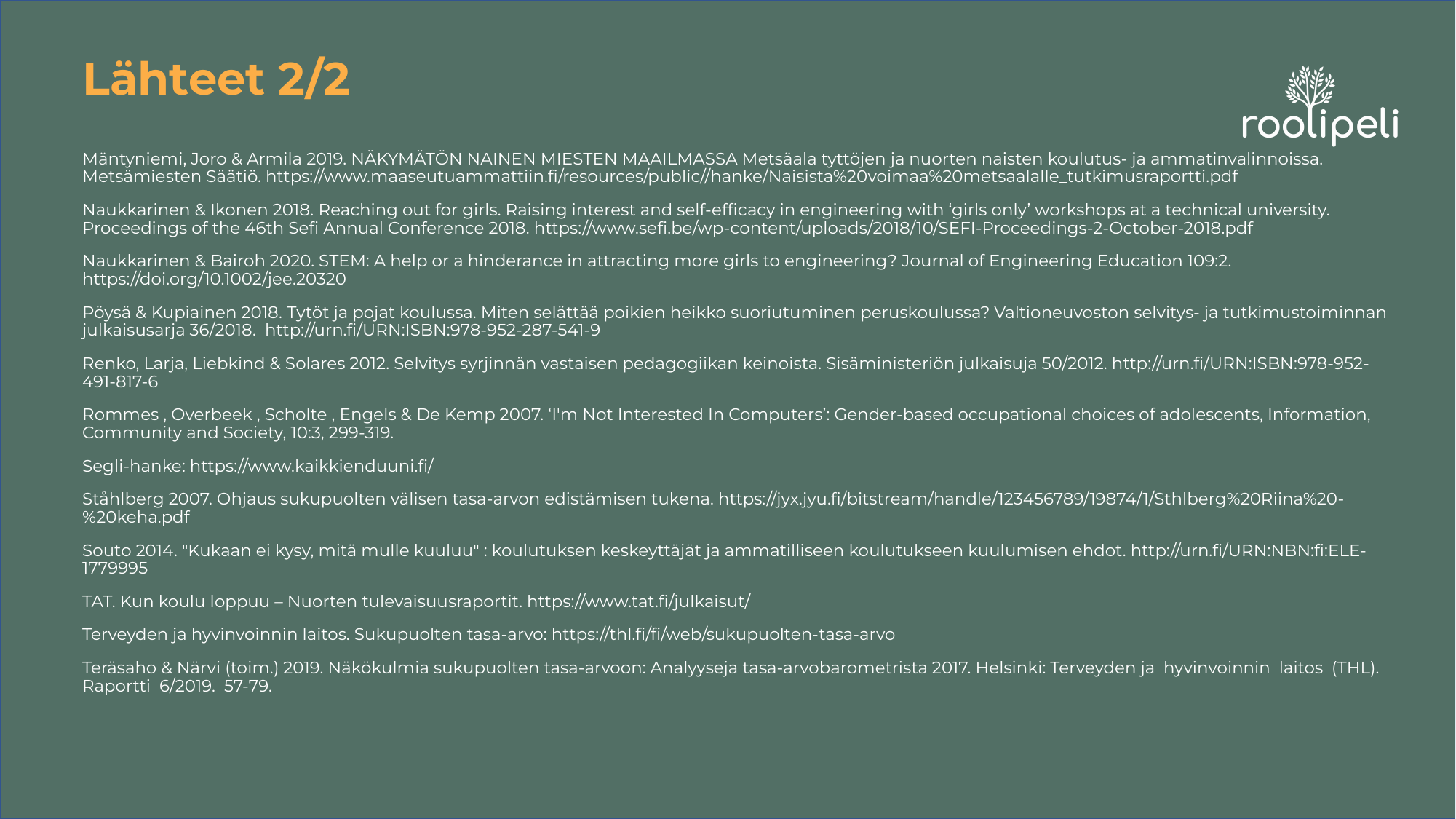

# Lähteet 2/2
Mäntyniemi, Joro & Armila 2019. NÄKYMÄTÖN NAINEN MIESTEN MAAILMASSA Metsäala tyttöjen ja nuorten naisten koulutus- ja ammatinvalinnoissa. Metsämiesten Säätiö. https://www.maaseutuammattiin.fi/resources/public//hanke/Naisista%20voimaa%20metsaalalle_tutkimusraportti.pdf
Naukkarinen & Ikonen 2018. Reaching out for girls. Raising interest and self-efficacy in engineering with ‘girls only’ workshops at a technical university. Proceedings of the 46th Sefi Annual Conference 2018. https://www.sefi.be/wp-content/uploads/2018/10/SEFI-Proceedings-2-October-2018.pdf
Naukkarinen & Bairoh 2020. STEM: A help or a hinderance in attracting more girls to engineering? Journal of Engineering Education 109:2. https://doi.org/10.1002/jee.20320
Pöysä & Kupiainen 2018. Tytöt ja pojat koulussa. Miten selättää poikien heikko suoriutuminen peruskoulussa? Valtioneuvoston selvitys- ja tutkimustoiminnan julkaisusarja 36/2018.  http://urn.fi/URN:ISBN:978-952-287-541-9
Renko, Larja, Liebkind & Solares 2012. Selvitys syrjinnän vastaisen pedagogiikan keinoista. Sisäministeriön julkaisuja 50/2012. http://urn.fi/URN:ISBN:978-952-491-817-6​
Rommes , Overbeek , Scholte , Engels & De Kemp 2007. ‘I'm Not Interested In Computers’: Gender-based occupational choices of adolescents, Information, Community and Society, 10:3, 299-319.
Segli-hanke: https://www.kaikkienduuni.fi/
Ståhlberg 2007. Ohjaus sukupuolten välisen tasa-arvon edistämisen tukena. https://jyx.jyu.fi/bitstream/handle/123456789/19874/1/Sthlberg%20Riina%20-%20keha.pdf
Souto 2014. "Kukaan ei kysy, mitä mulle kuuluu" : koulutuksen keskeyttäjät ja ammatilliseen koulutukseen kuulumisen ehdot. http://urn.fi/URN:NBN:fi:ELE-1779995
TAT. Kun koulu loppuu – Nuorten tulevaisuusraportit. https://www.tat.fi/julkaisut/
Terveyden ja hyvinvoinnin laitos. Sukupuolten tasa-arvo: https://thl.fi/fi/web/sukupuolten-tasa-arvo
Teräsaho & Närvi (toim.) 2019. Näkökulmia sukupuolten tasa-arvoon: Analyyseja tasa-arvobarometrista 2017. Helsinki: Terveyden ja  hyvinvoinnin  laitos  (THL). Raportti  6/2019.  57-79.